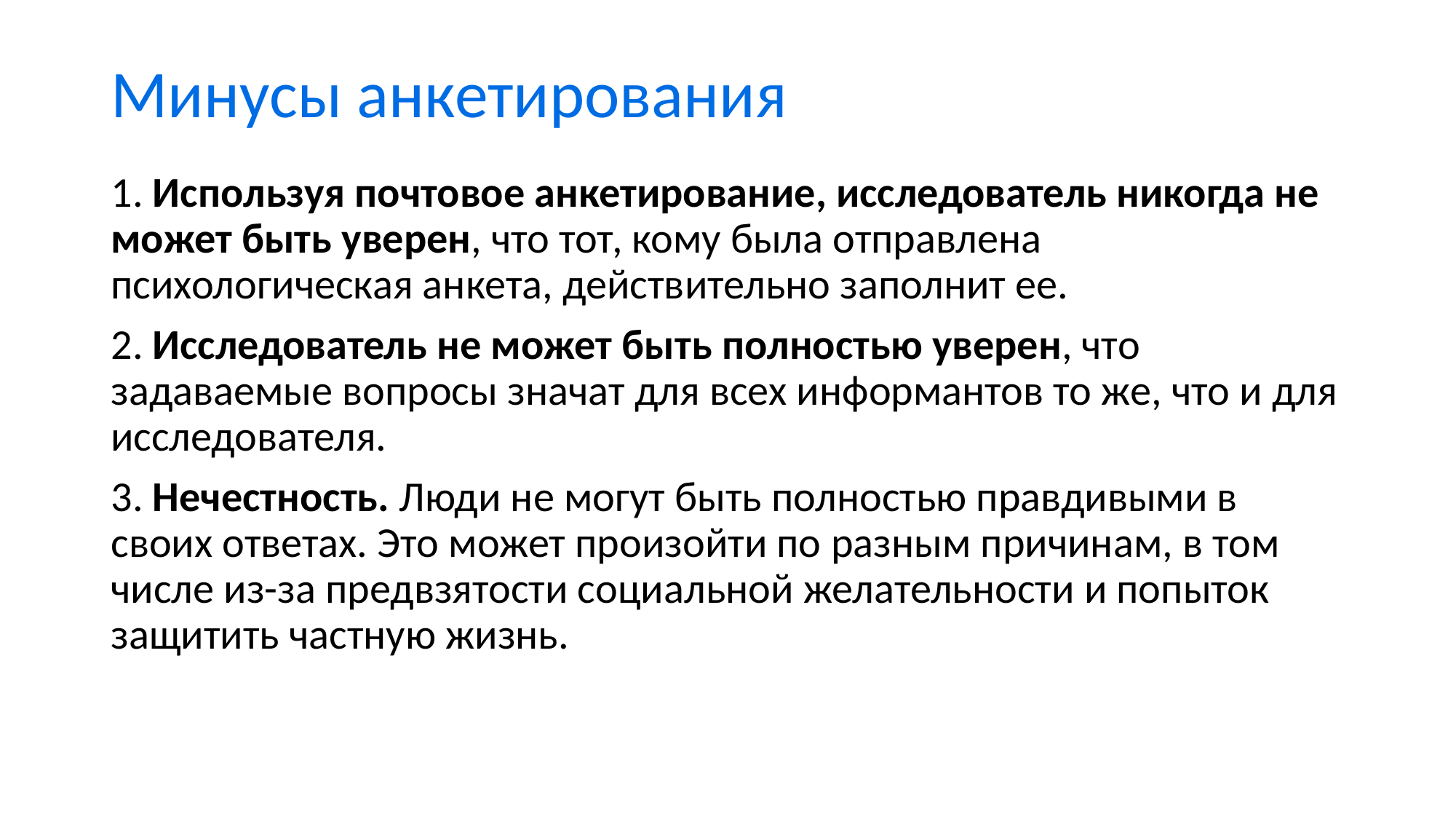

# Минусы анкетирования
 Используя почтовое анкетирование, исследователь никогда не может быть уверен, что тот, кому была отправлена психологическая анкета, действительно заполнит ее.
 Исследователь не может быть полностью уверен, что задаваемые вопросы значат для всех информантов то же, что и для исследователя.
 Нечестность. Люди не могут быть полностью правдивыми в своих ответах. Это может произойти по разным причинам, в том числе из-за предвзятости социальной желательности и попыток защитить частную жизнь.